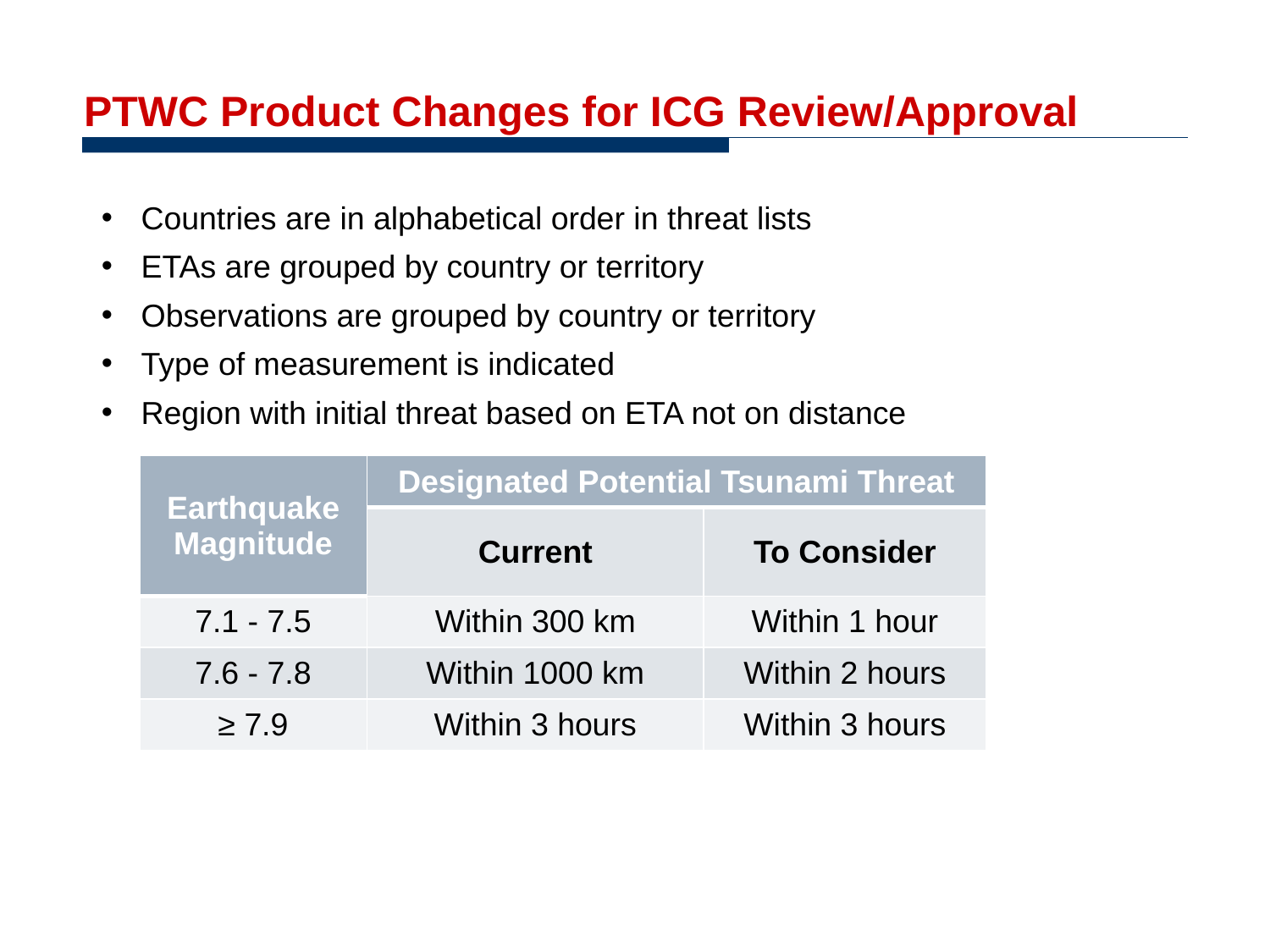

# PTWC Product Changes for ICG Review/Approval
Countries are in alphabetical order in threat lists
ETAs are grouped by country or territory
Observations are grouped by country or territory
Type of measurement is indicated
Region with initial threat based on ETA not on distance
| Earthquake Magnitude | Designated Potential Tsunami Threat |  |
| --- | --- | --- |
|  | Current | To Consider |
| 7.1 - 7.5 | Within 300 km | Within 1 hour |
| 7.6 - 7.8 | Within 1000 km | Within 2 hours |
| ≥ 7.9 | Within 3 hours | Within 3 hours |